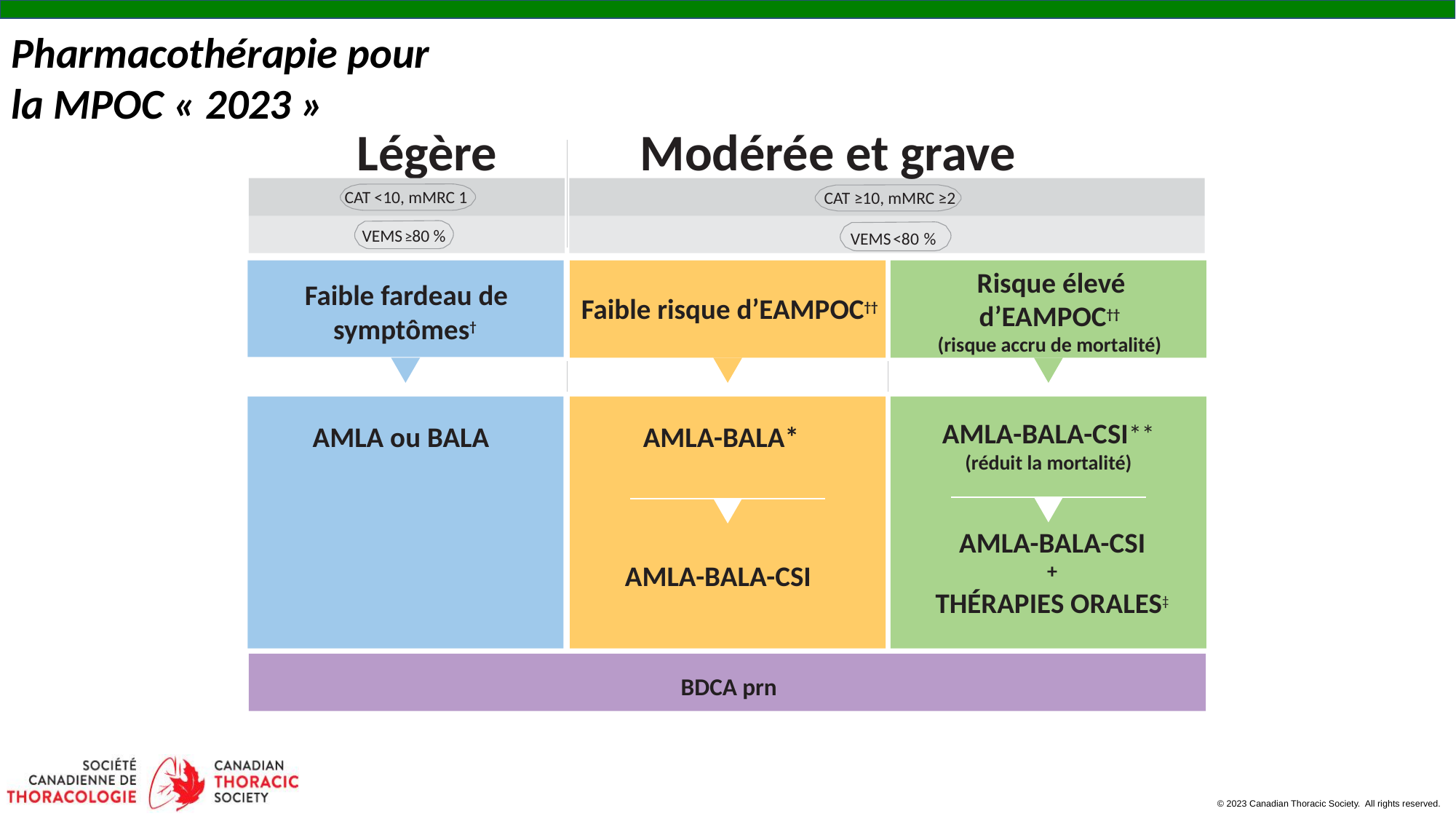

Pharmacothérapie pour la MPOC « 2023 »
# Légère
Modérée et grave

CAT <10, mMRC 1
CAT ≥10, mMRC ≥2

VEMS <80 %
VEMS ≥80 %
F

aible fardeau de †

Risque élevé d’EAMPOC††
(risque accru de mortalité)
Faible fardeau de symptômes†
Faible risque d’EAMPOC††

AMLA-BALA-CSI**
(réduit la mortalité)
AMLA ou BALA
AMLA-BALA*

AMLA-BALA-CSI
+
THÉRAPIES ORALES‡
AMLA-BALA-CSI

BDCA prn